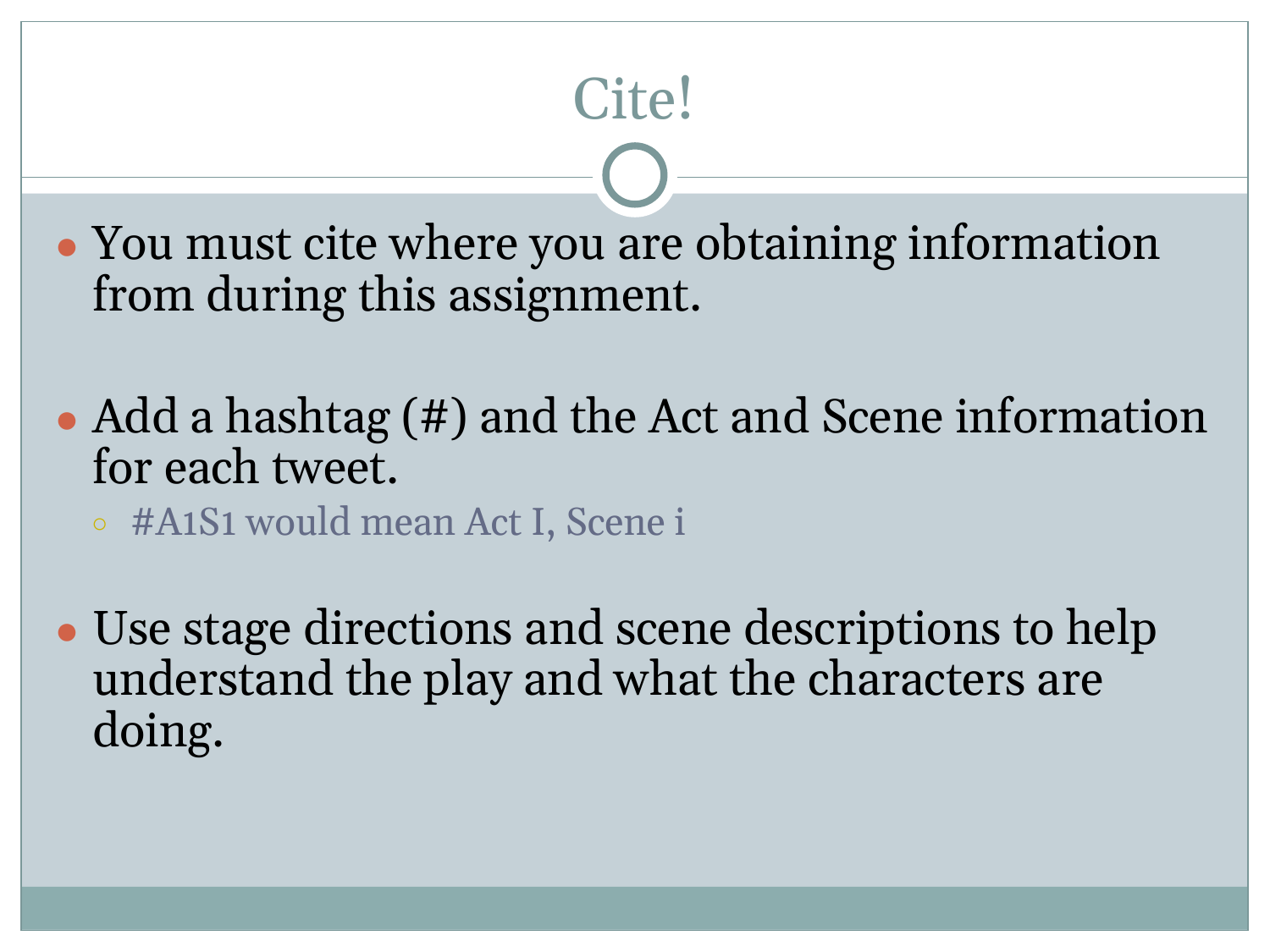

# Cite!
You must cite where you are obtaining information from during this assignment.

Add a hashtag (#) and the Act and Scene information for each tweet.
#A1S1 would mean Act I, Scene i

Use stage directions and scene descriptions to help understand the play and what the characters are doing.